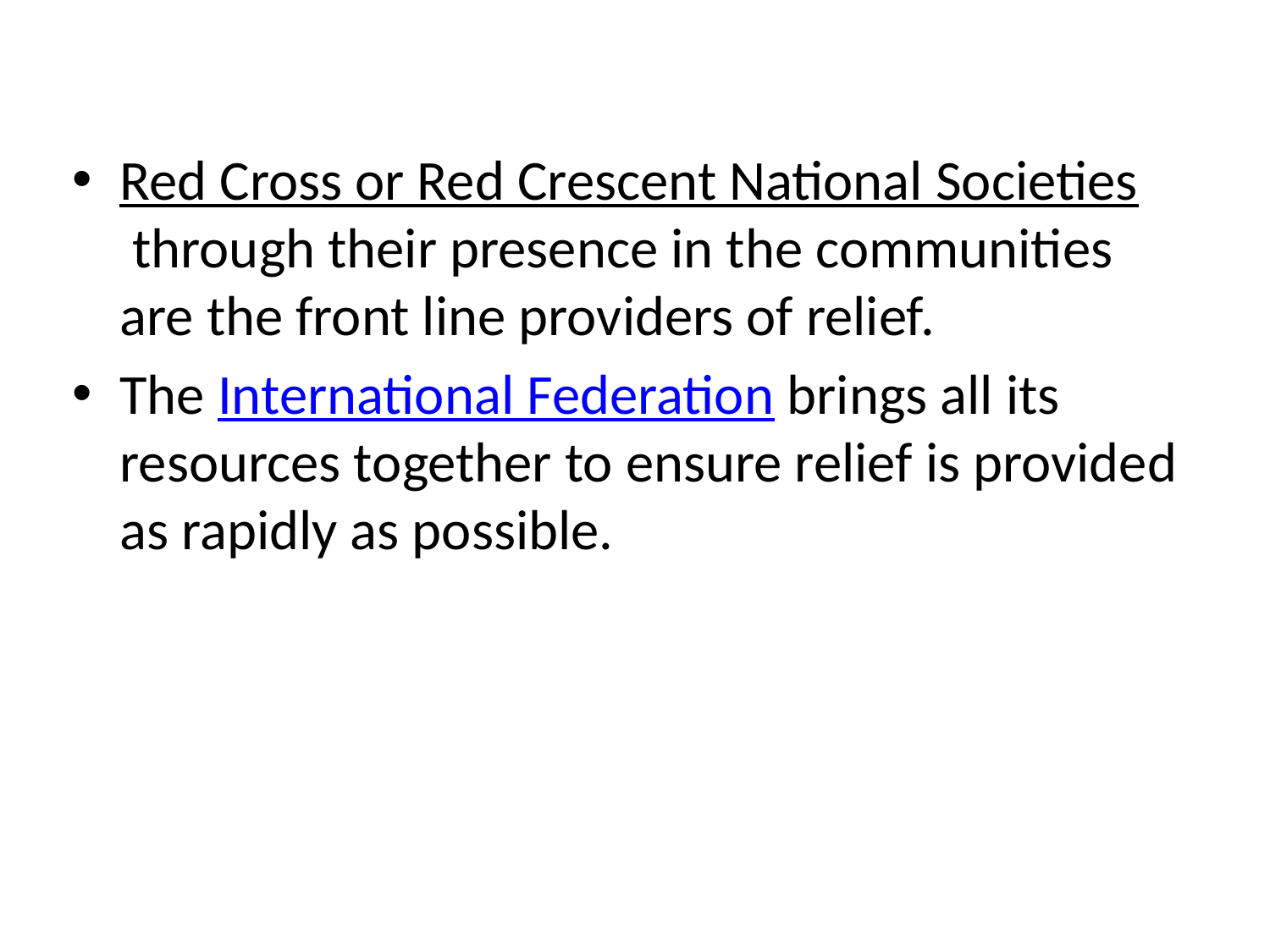

Red Cross or Red Crescent National Societies through their presence in the communities are the front line providers of relief.
The International Federation brings all its resources together to ensure relief is provided as rapidly as possible.